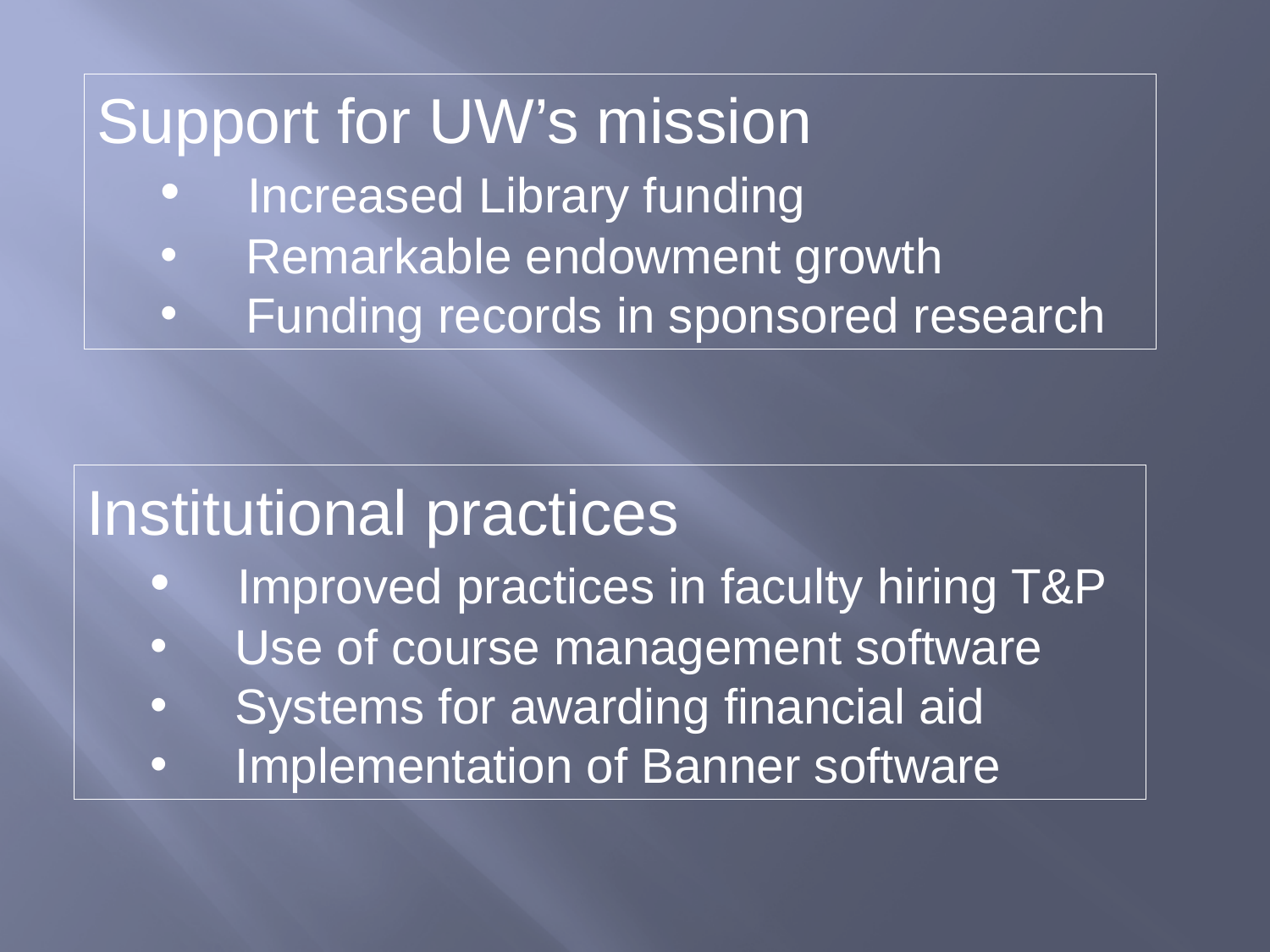

Support for UW’s mission
 Increased Library funding
 Remarkable endowment growth
 Funding records in sponsored research
Institutional practices
 Improved practices in faculty hiring T&P
 Use of course management software
 Systems for awarding financial aid
 Implementation of Banner software